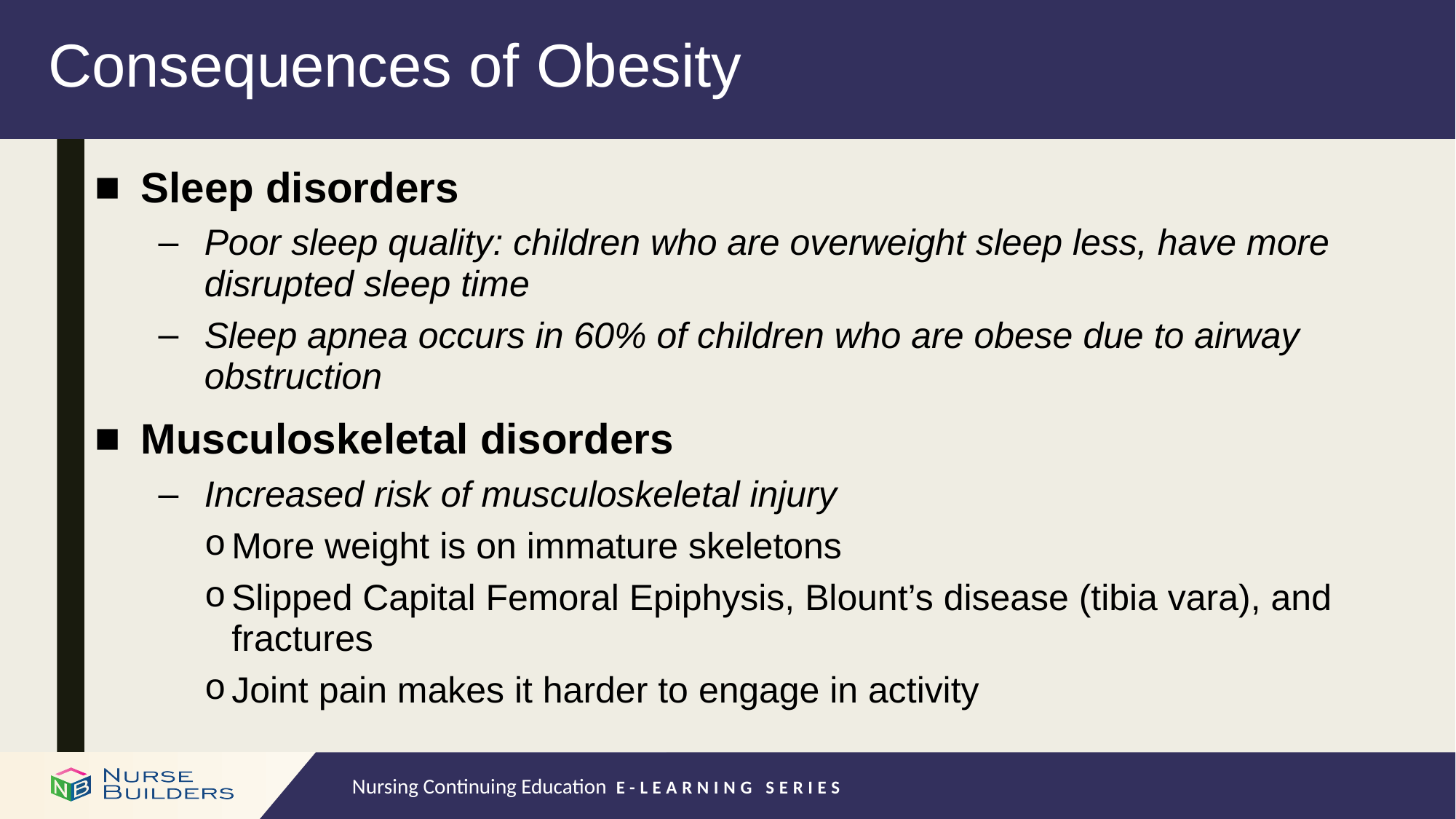

# Consequences of Obesity
Sleep disorders
Poor sleep quality: children who are overweight sleep less, have more disrupted sleep time
Sleep apnea occurs in 60% of children who are obese due to airway obstruction
Musculoskeletal disorders
Increased risk of musculoskeletal injury
More weight is on immature skeletons
Slipped Capital Femoral Epiphysis, Blount’s disease (tibia vara), and fractures
Joint pain makes it harder to engage in activity